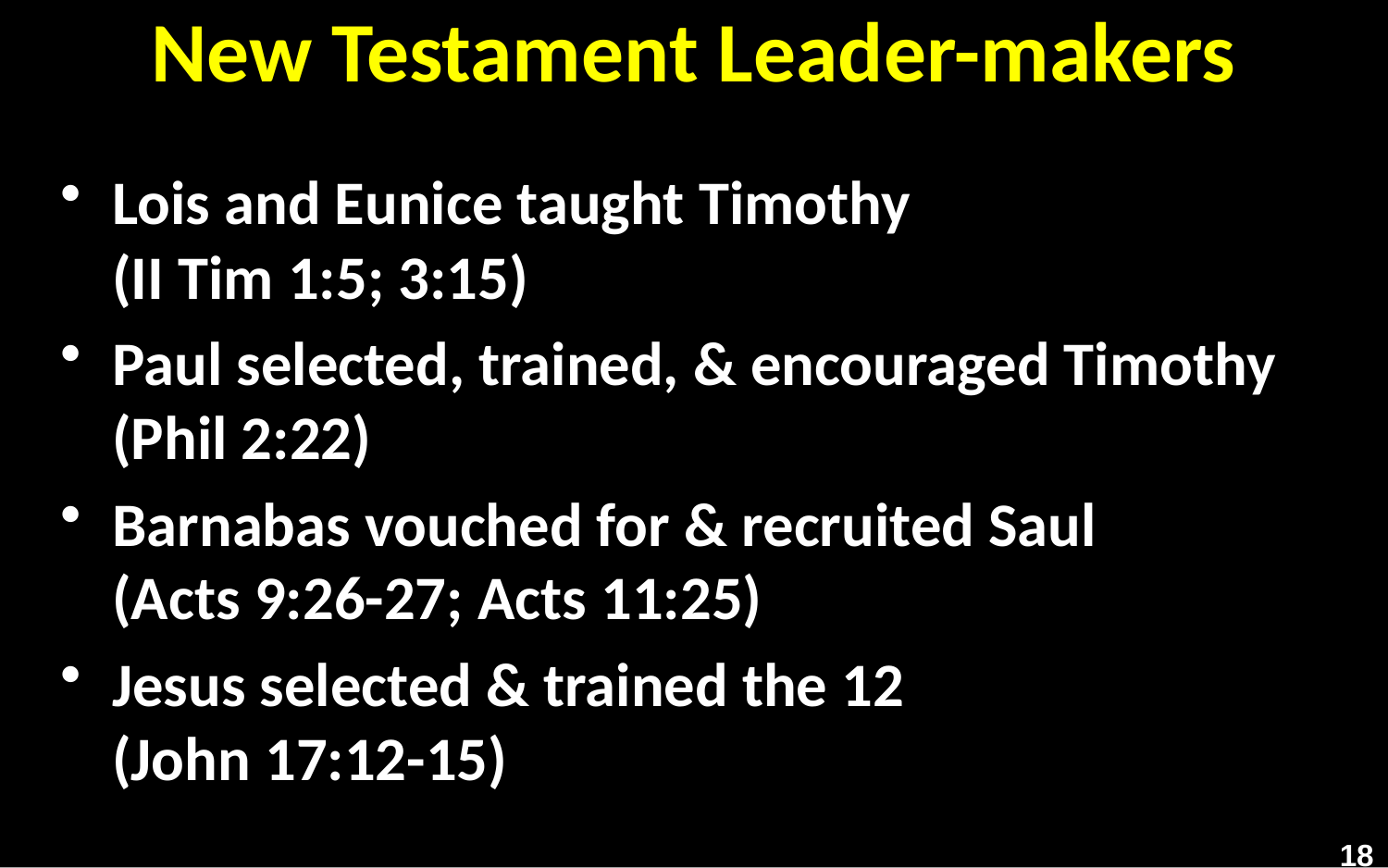

# New Testament Leader-makers
Lois and Eunice taught Timothy
(II Tim 1:5; 3:15)
Paul selected, trained, & encouraged Timothy
(Phil 2:22)
Barnabas vouched for & recruited Saul
(Acts 9:26-27; Acts 11:25)
Jesus selected & trained the 12
(John 17:12-15)
18